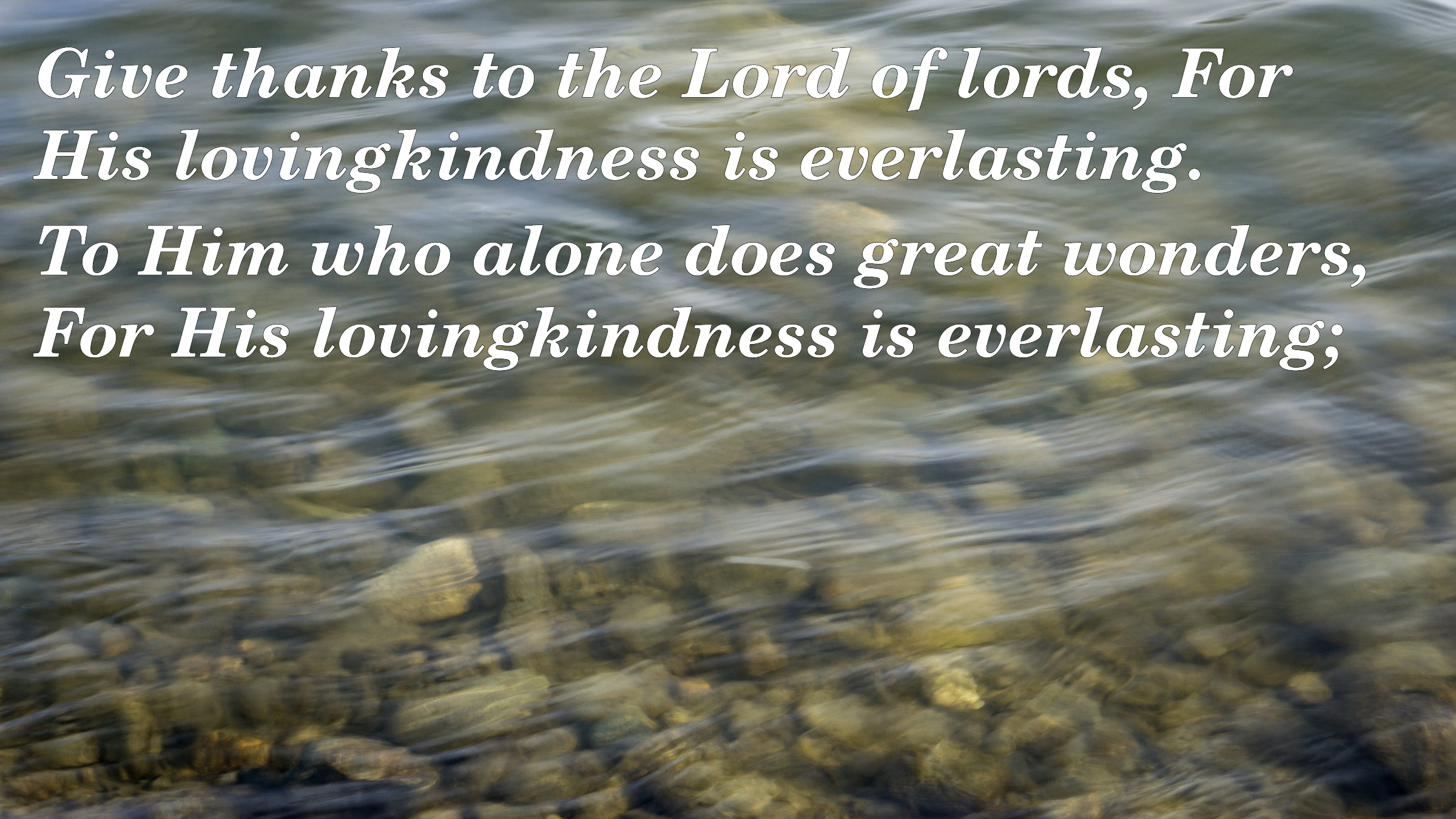

Give thanks to the Lord of lords, For His lovingkindness is everlasting.
To Him who alone does great wonders, For His lovingkindness is everlasting;